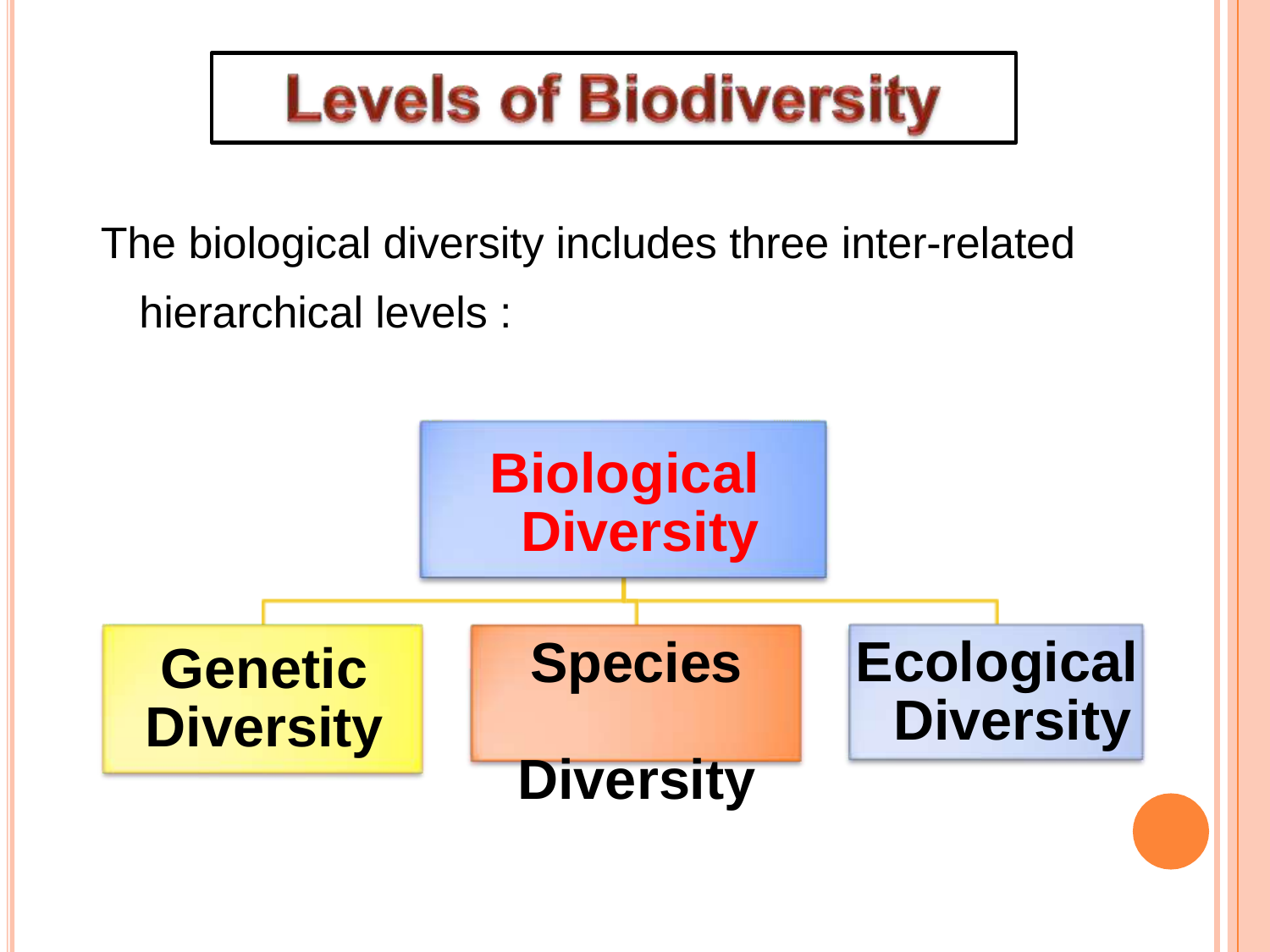

The biological diversity includes three inter-related  hierarchical levels :

Biological  Diversity

Ecological  Diversity
Species  Diversity
Genetic  Diversity